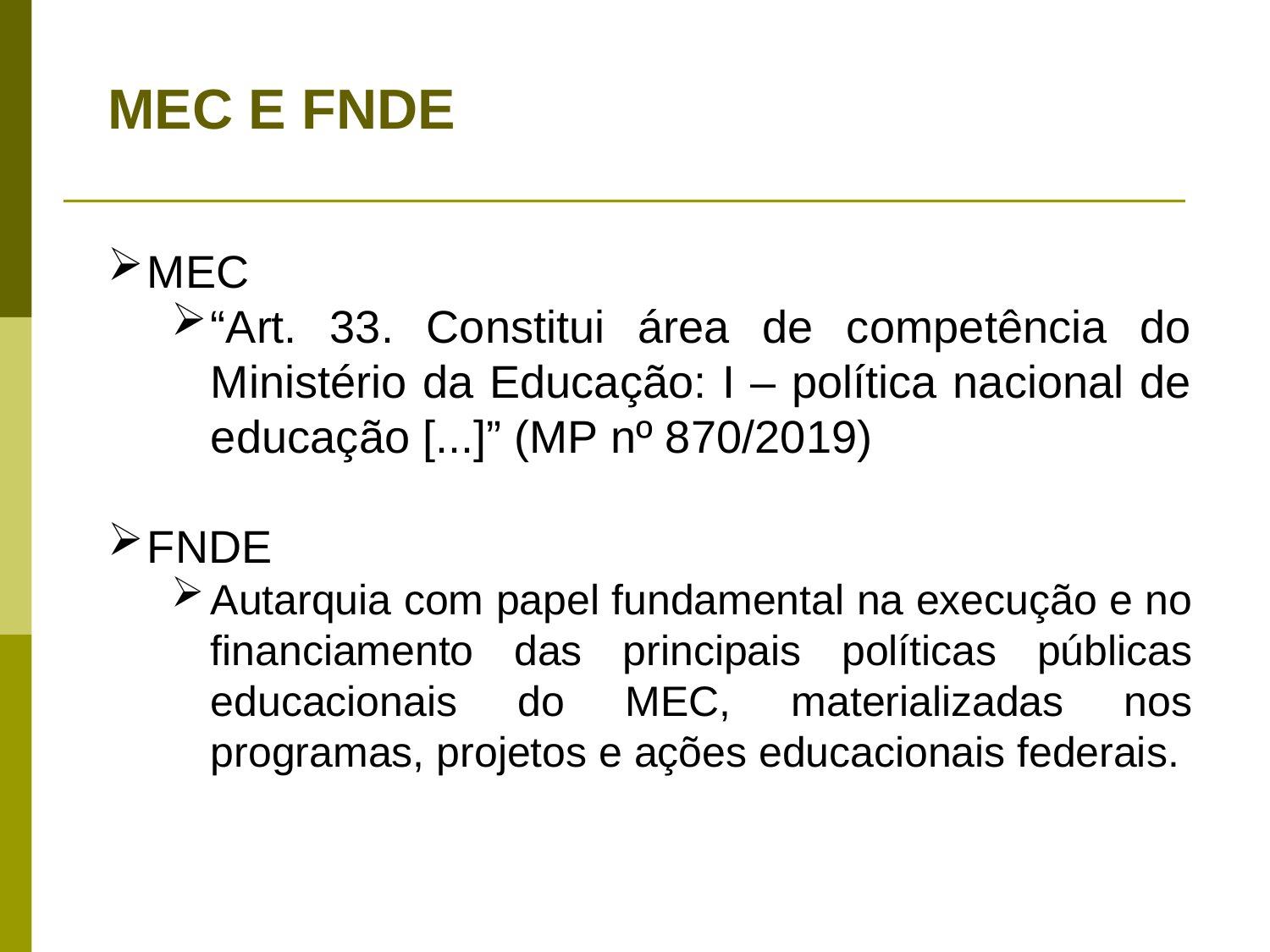

MEC E FNDE

MEC
“Art. 33. Constitui área de competência do Ministério da Educação: I – política nacional de educação [...]” (MP nº 870/2019)

FNDE
Autarquia com papel fundamental na execução e no financiamento das principais políticas públicas educacionais do MEC, materializadas nos programas, projetos e ações educacionais federais.